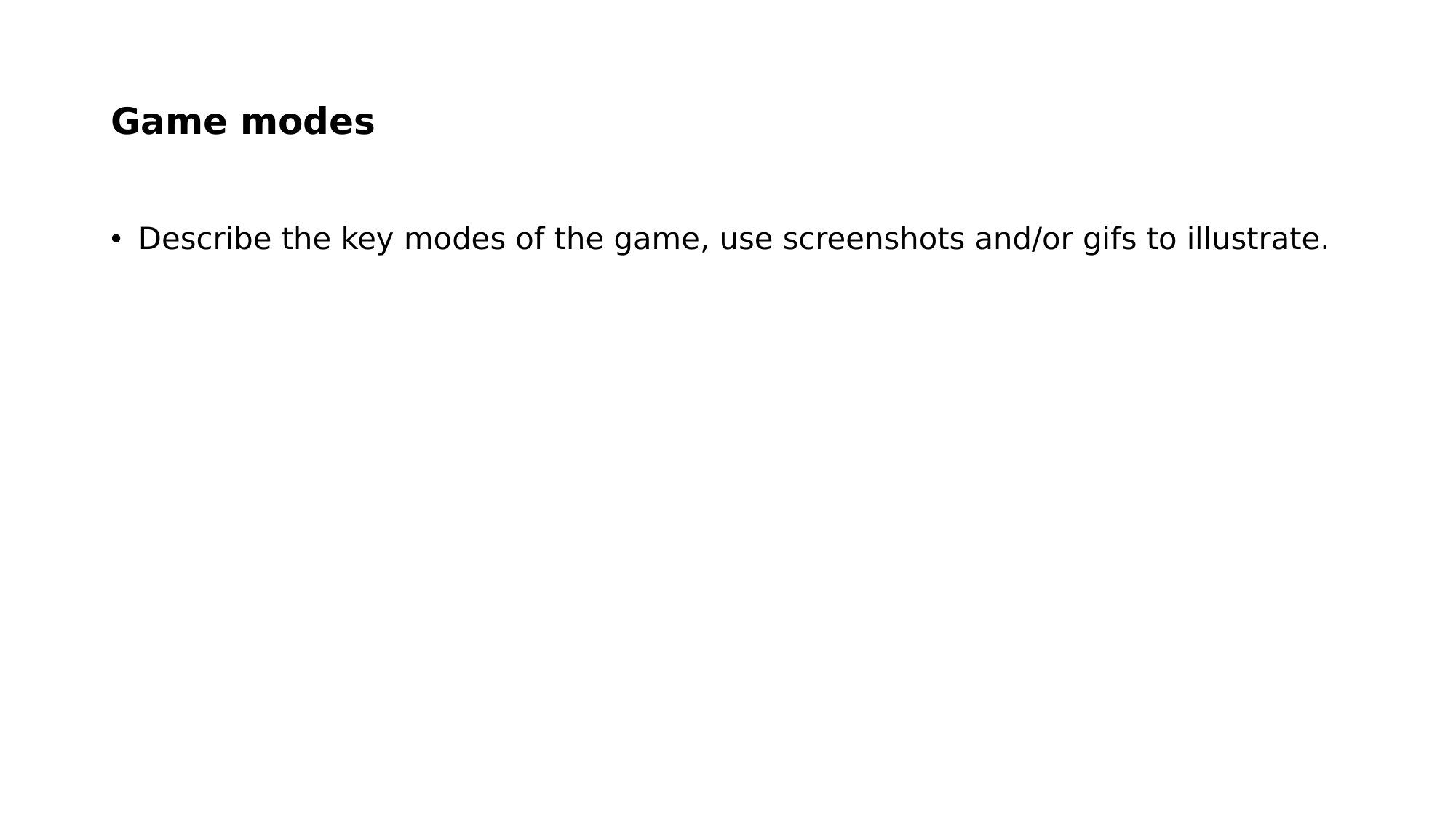

# Game modes
Describe the key modes of the game, use screenshots and/or gifs to illustrate.